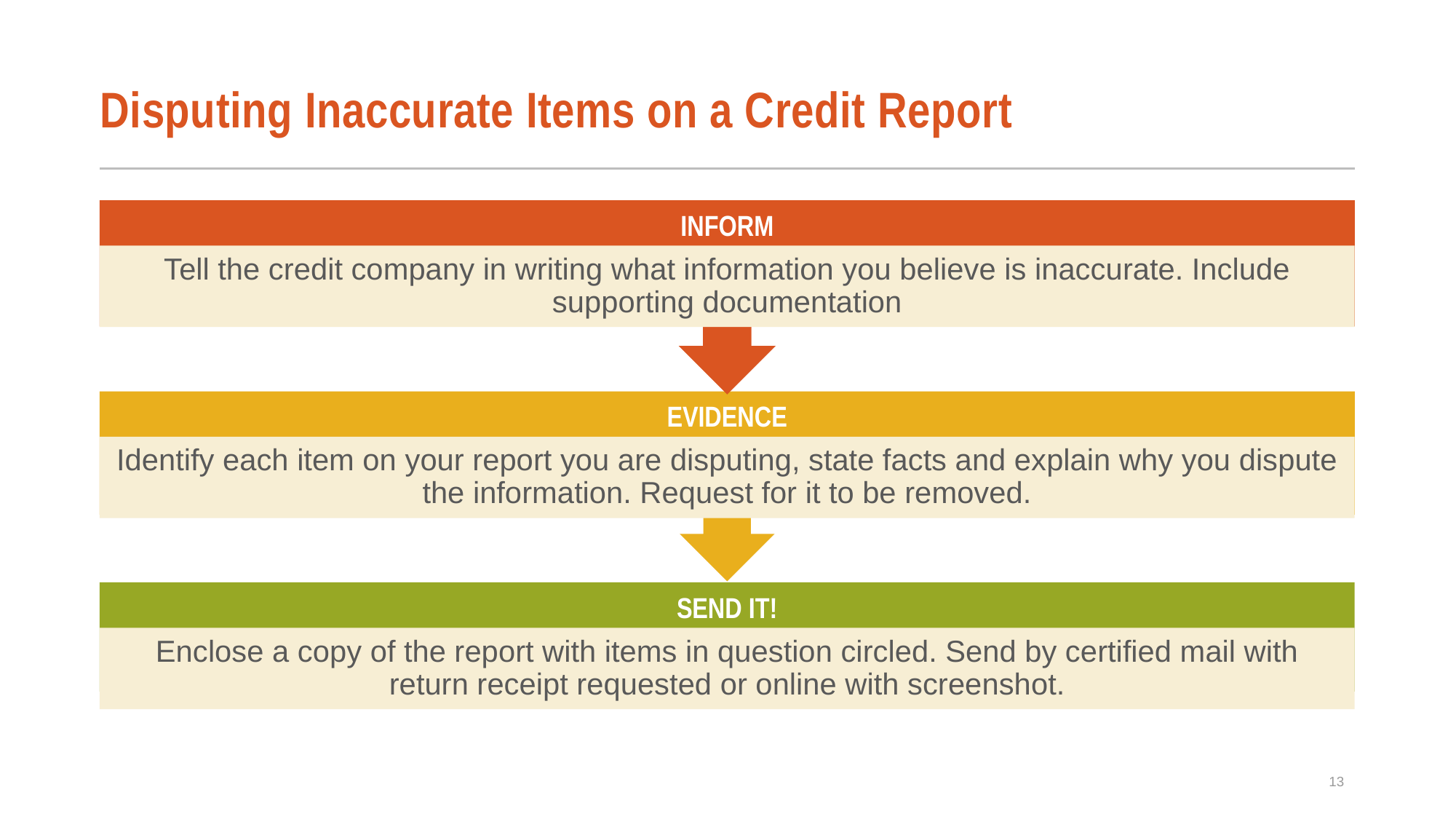

# Disputing Inaccurate Items on a Credit Report
SEND IT!
Enclose a copy of the report with items in question circled. Send by certified mail with return receipt requested or online with screenshot.
EVIDENCE
Identify each item on your report you are disputing, state facts and explain why you dispute the information. Request for it to be removed.
INFORM
Tell the credit company in writing what information you believe is inaccurate. Include supporting documentation
13